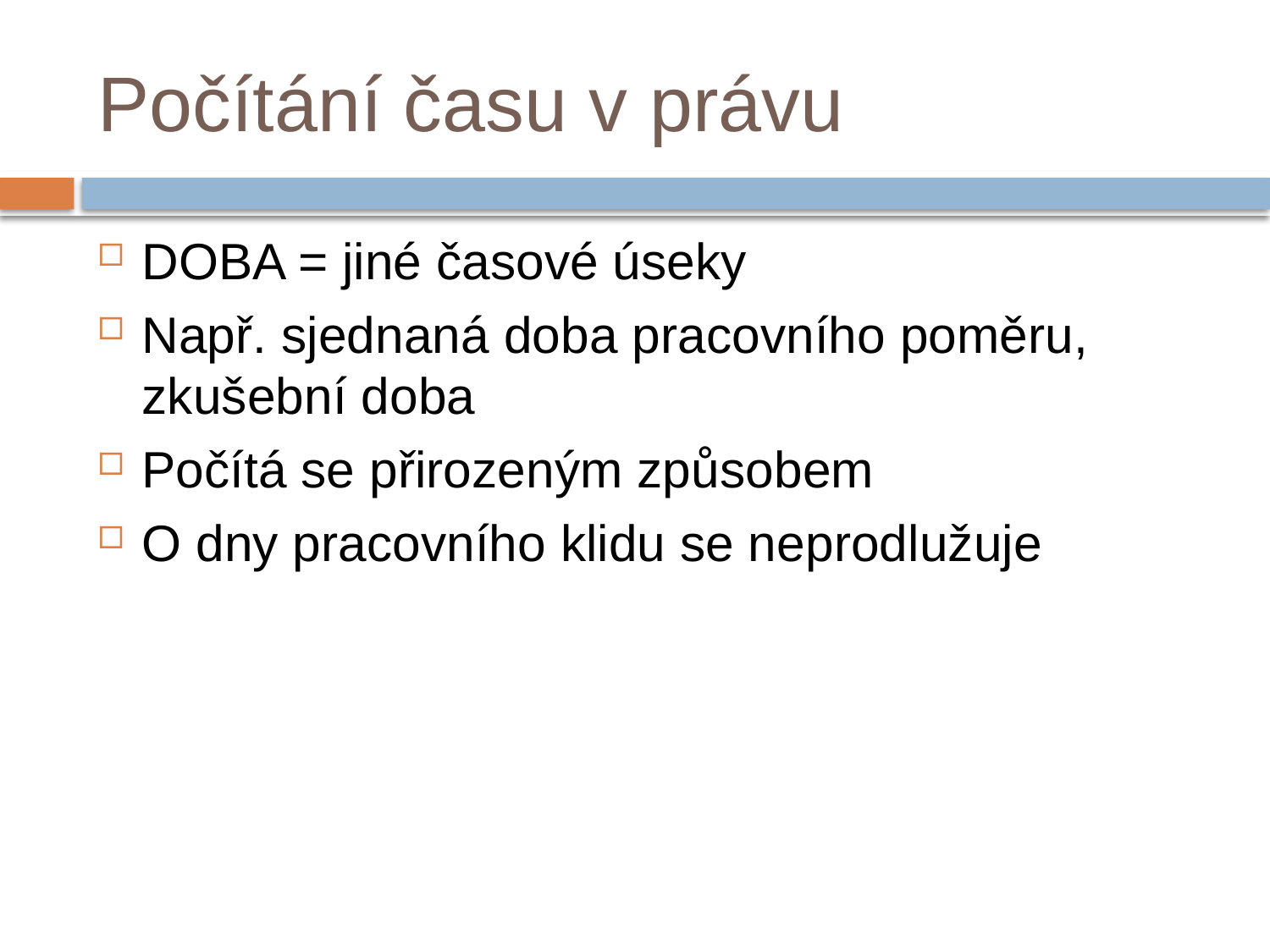

# Počítání času v právu
DOBA = jiné časové úseky
Např. sjednaná doba pracovního poměru, zkušební doba
Počítá se přirozeným způsobem
O dny pracovního klidu se neprodlužuje